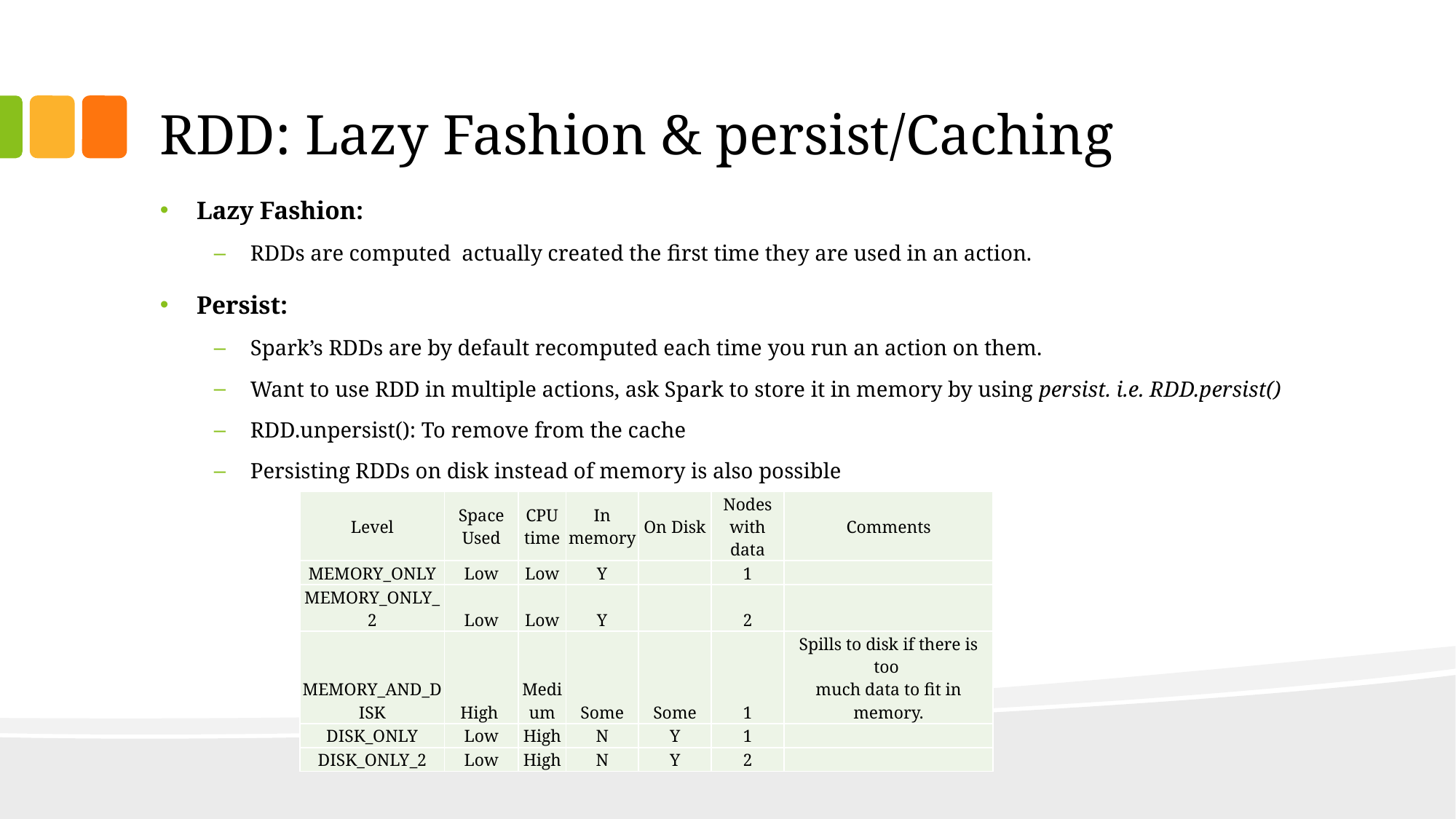

# RDD: Lazy Fashion & persist/Caching
Lazy Fashion:
RDDs are computed  actually created the first time they are used in an action.
Persist:
Spark’s RDDs are by default recomputed each time you run an action on them.
Want to use RDD in multiple actions, ask Spark to store it in memory by using persist. i.e. RDD.persist()
RDD.unpersist(): To remove from the cache
Persisting RDDs on disk instead of memory is also possible

| Level | Space Used | CPU time | In memory | On Disk | Nodes with data | Comments |
| --- | --- | --- | --- | --- | --- | --- |
| MEMORY\_ONLY | Low | Low | Y |  | 1 |  |
| MEMORY\_ONLY\_2 | Low | Low | Y |  | 2 |  |
| MEMORY\_AND\_DISK | High | Medium | Some | Some | 1 | Spills to disk if there is too much data to fit in memory. |
| DISK\_ONLY | Low | High | N | Y | 1 |  |
| DISK\_ONLY\_2 | Low | High | N | Y | 2 |  |